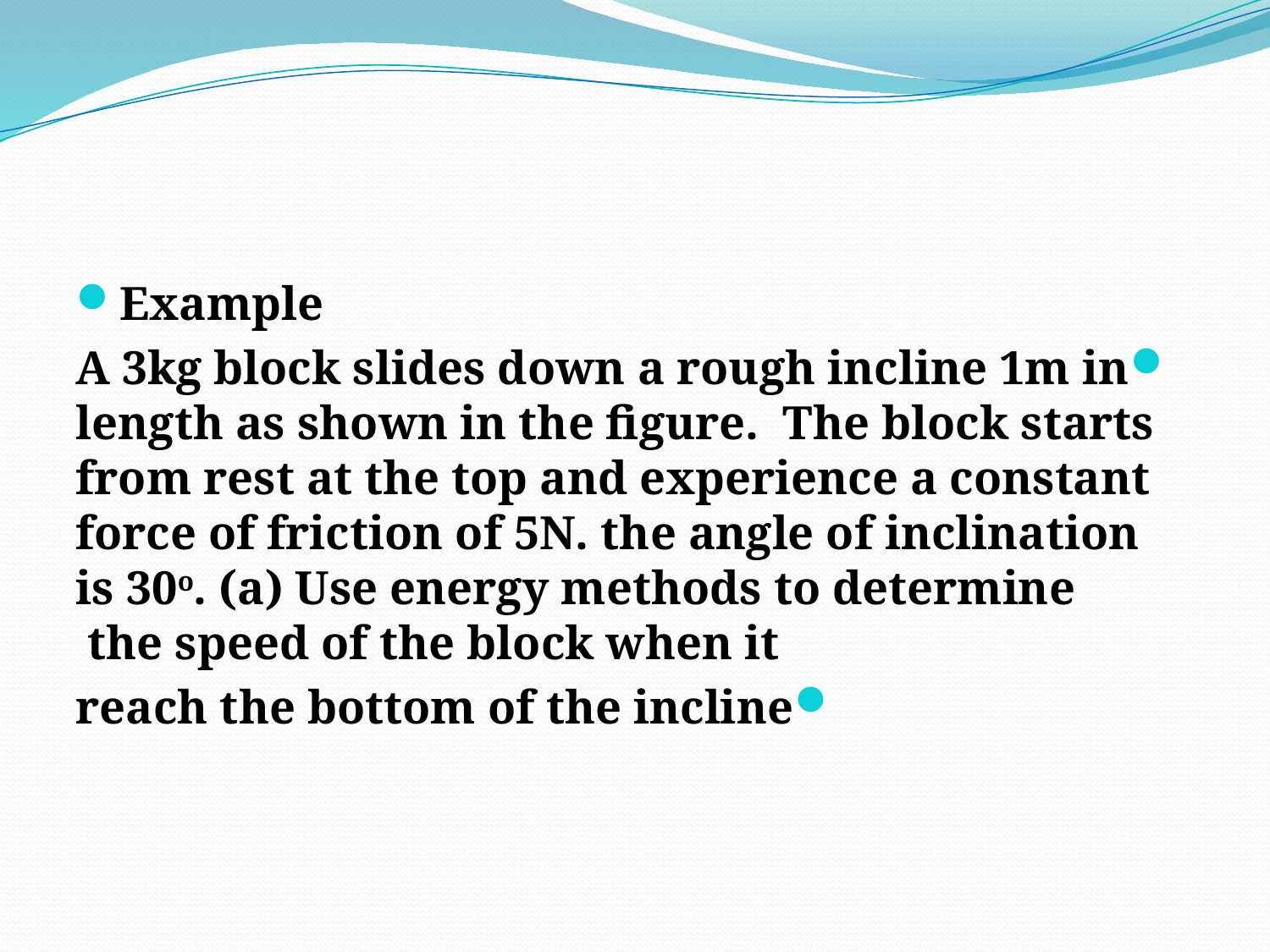

#
Example
A 3kg block slides down a rough incline 1m in length as shown in the figure.  The block starts from rest at the top and experience a constant force of friction of 5N. the angle of inclination is 30o. (a) Use energy methods to determine the speed of the block when it
reach the bottom of the incline